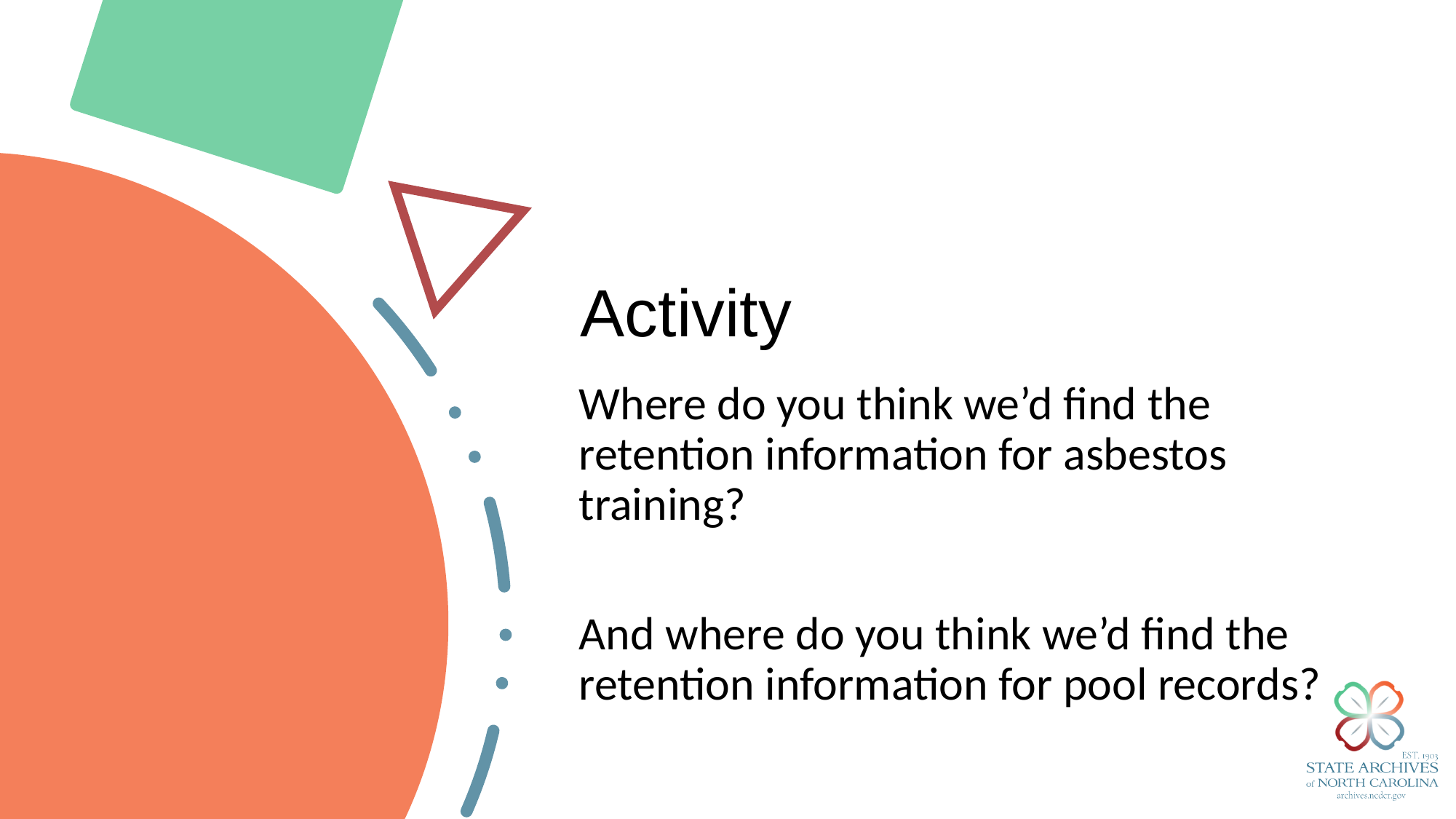

# Activity
Where do you think we’d find the retention information for asbestos training?

And where do you think we’d find the retention information for pool records?